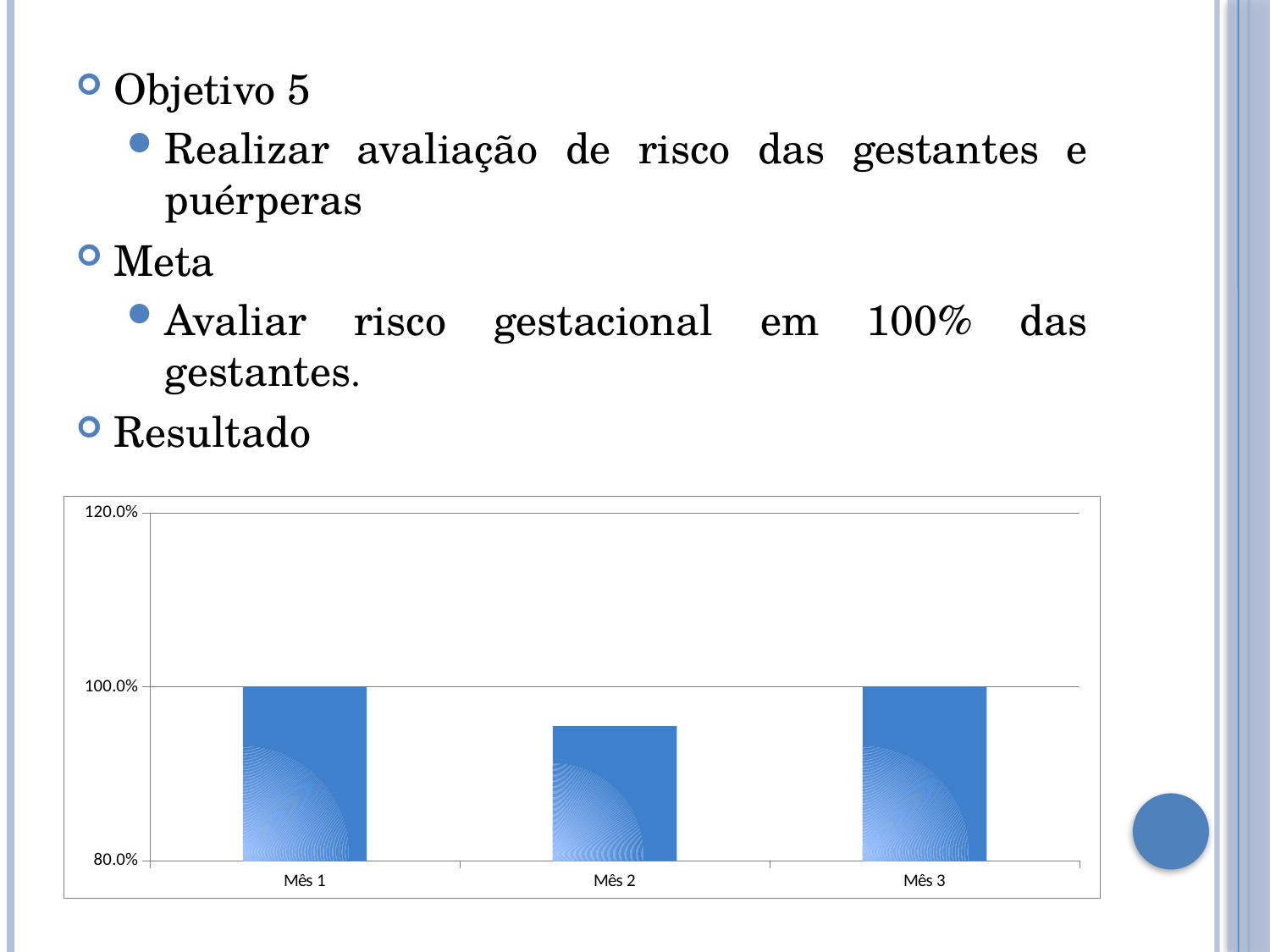

Objetivo 5
Realizar avaliação de risco das gestantes e puérperas
Meta
Avaliar risco gestacional em 100% das gestantes.
Resultado

### Chart

| Category | Proporção de gestantes com avaliação de risco gestacional |
|---|---|
| Mês 1 | 1.0 |
| Mês 2 | 0.9545454545454551 |
| Mês 3 | 1.0 |